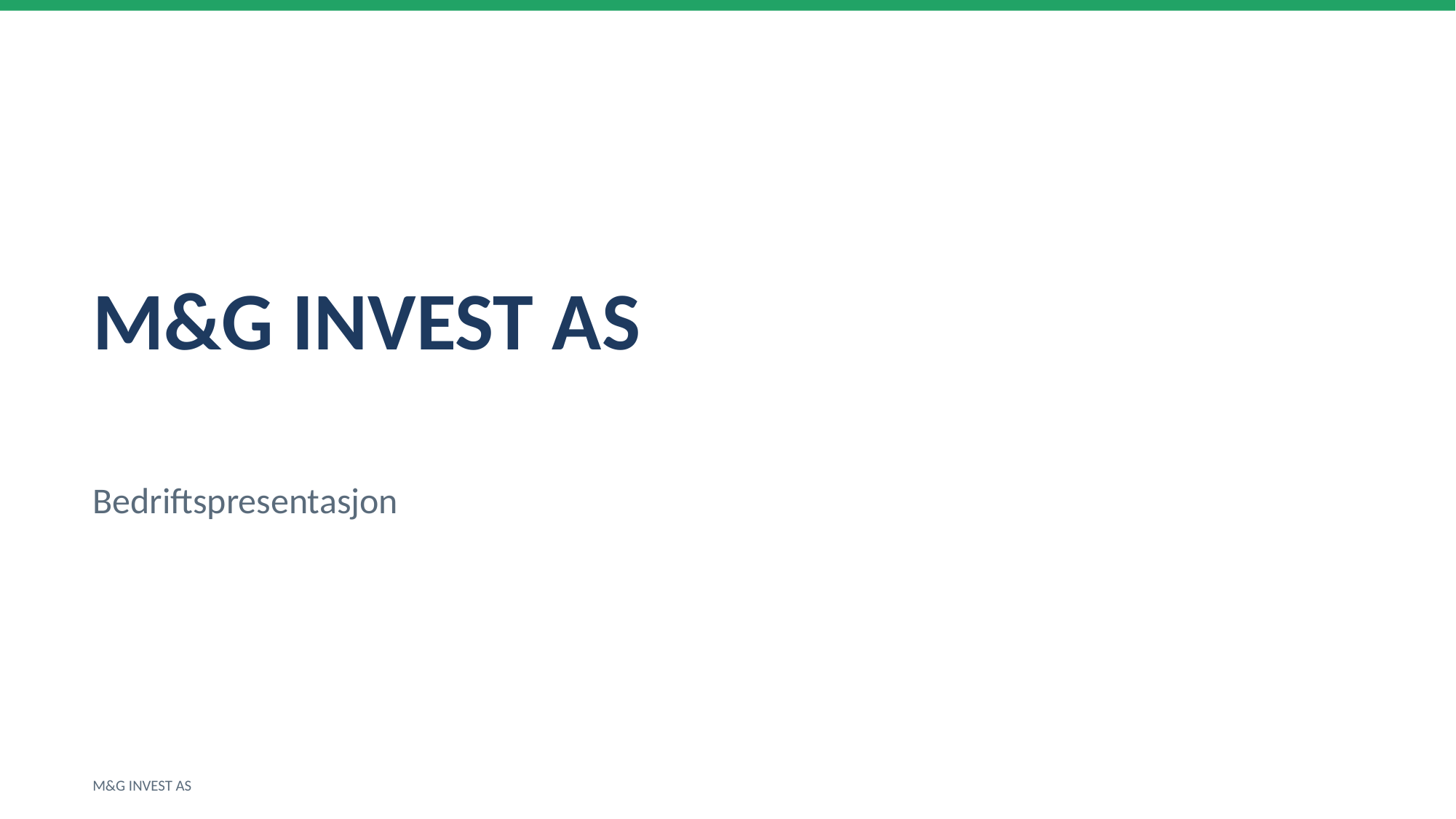

M&G INVEST AS
Bedriftspresentasjon
M&G INVEST AS